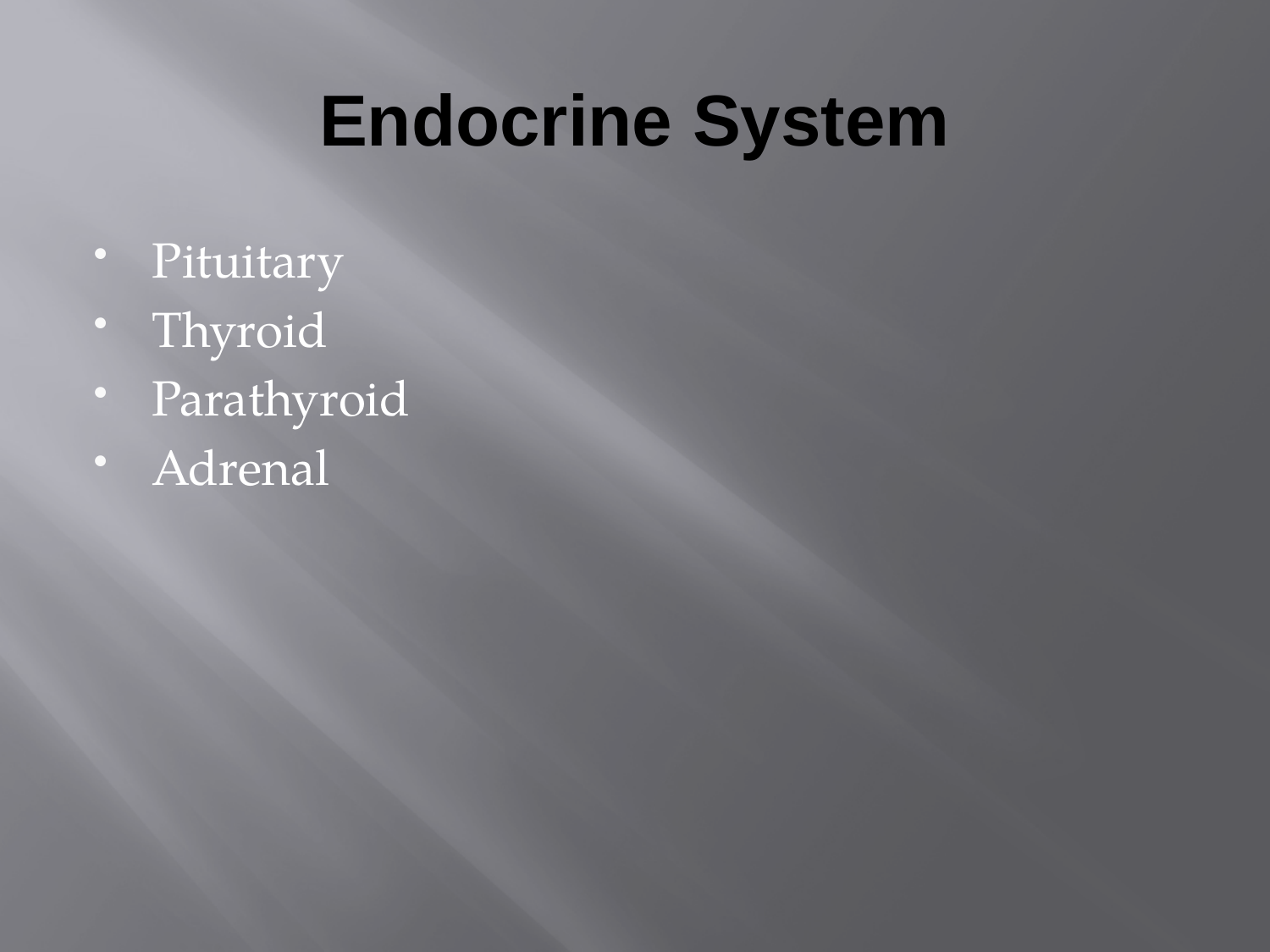

# Endocrine System
Pituitary
Thyroid
Parathyroid
Adrenal